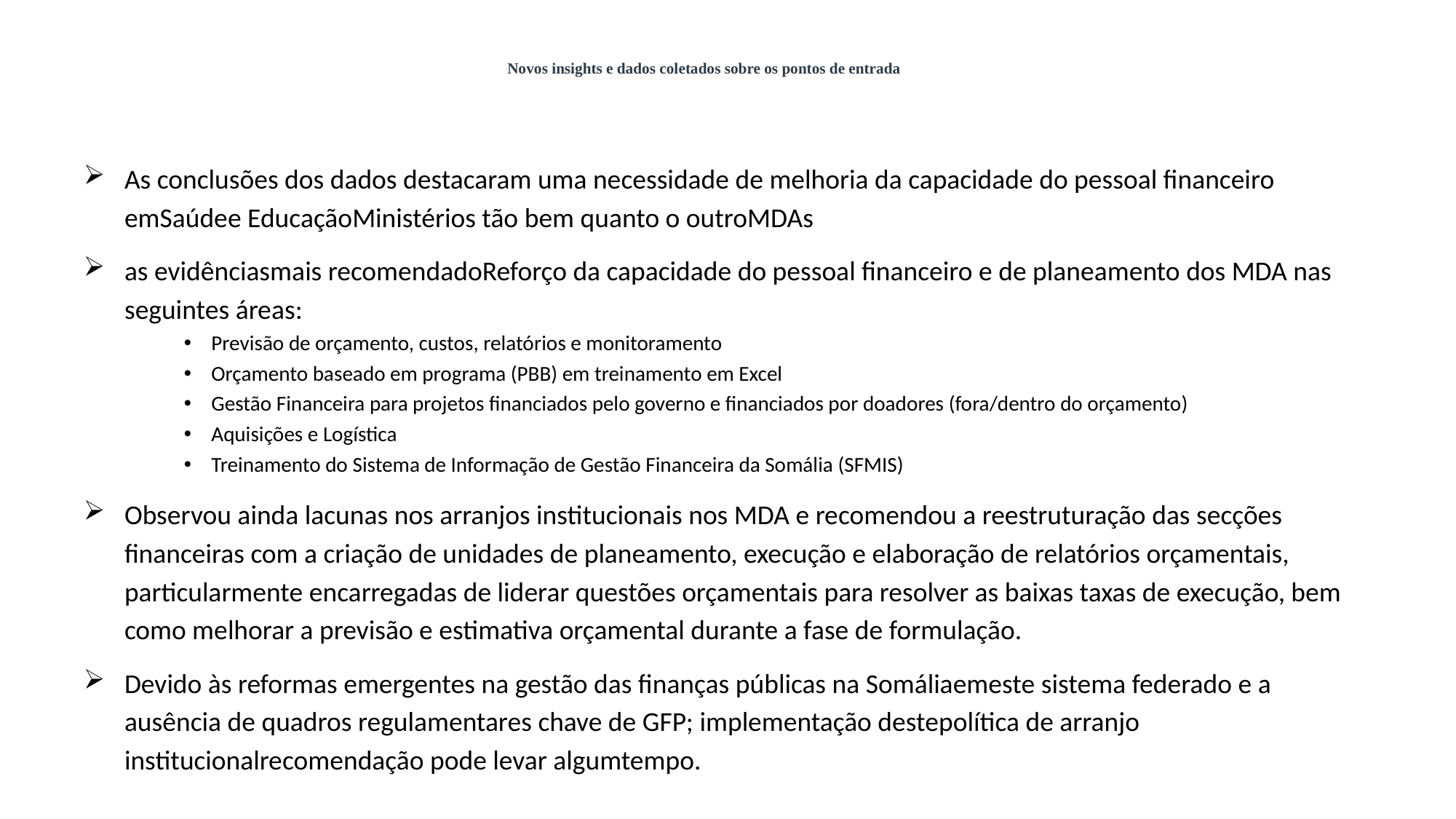

# Novos insights e dados coletados sobre os pontos de entrada
As conclusões dos dados destacaram uma necessidade de melhoria da capacidade do pessoal financeiro emSaúdee EducaçãoMinistérios tão bem quanto o outroMDAs
as evidênciasmais recomendadoReforço da capacidade do pessoal financeiro e de planeamento dos MDA nas seguintes áreas:
Previsão de orçamento, custos, relatórios e monitoramento
Orçamento baseado em programa (PBB) em treinamento em Excel
Gestão Financeira para projetos financiados pelo governo e financiados por doadores (fora/dentro do orçamento)
Aquisições e Logística
Treinamento do Sistema de Informação de Gestão Financeira da Somália (SFMIS)
Observou ainda lacunas nos arranjos institucionais nos MDA e recomendou a reestruturação das secções financeiras com a criação de unidades de planeamento, execução e elaboração de relatórios orçamentais, particularmente encarregadas de liderar questões orçamentais para resolver as baixas taxas de execução, bem como melhorar a previsão e estimativa orçamental durante a fase de formulação.
Devido às reformas emergentes na gestão das finanças públicas na Somáliaemeste sistema federado e a ausência de quadros regulamentares chave de GFP; implementação destepolítica de arranjo institucionalrecomendação pode levar algumtempo.